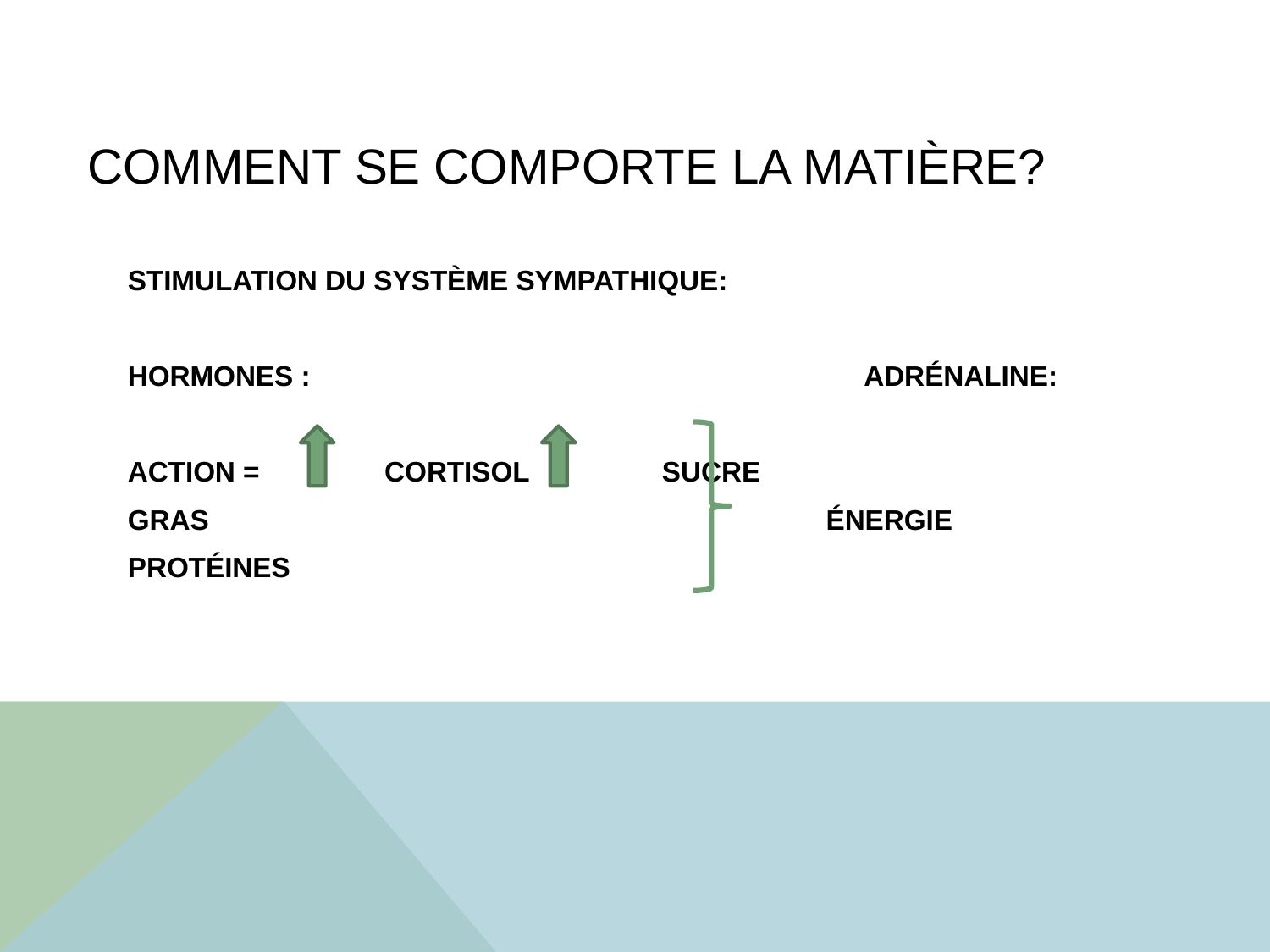

# COMMENT SE COMPORTE LA MATIÈRE?
STIMULATION DU SYSTÈME SYMPATHIQUE:

HORMONES :                                                                       ADRÉNALINE:

ACTION =                CORTISOL                 SUCRE
GRAS                                                                               ÉNERGIE
PROTÉINES